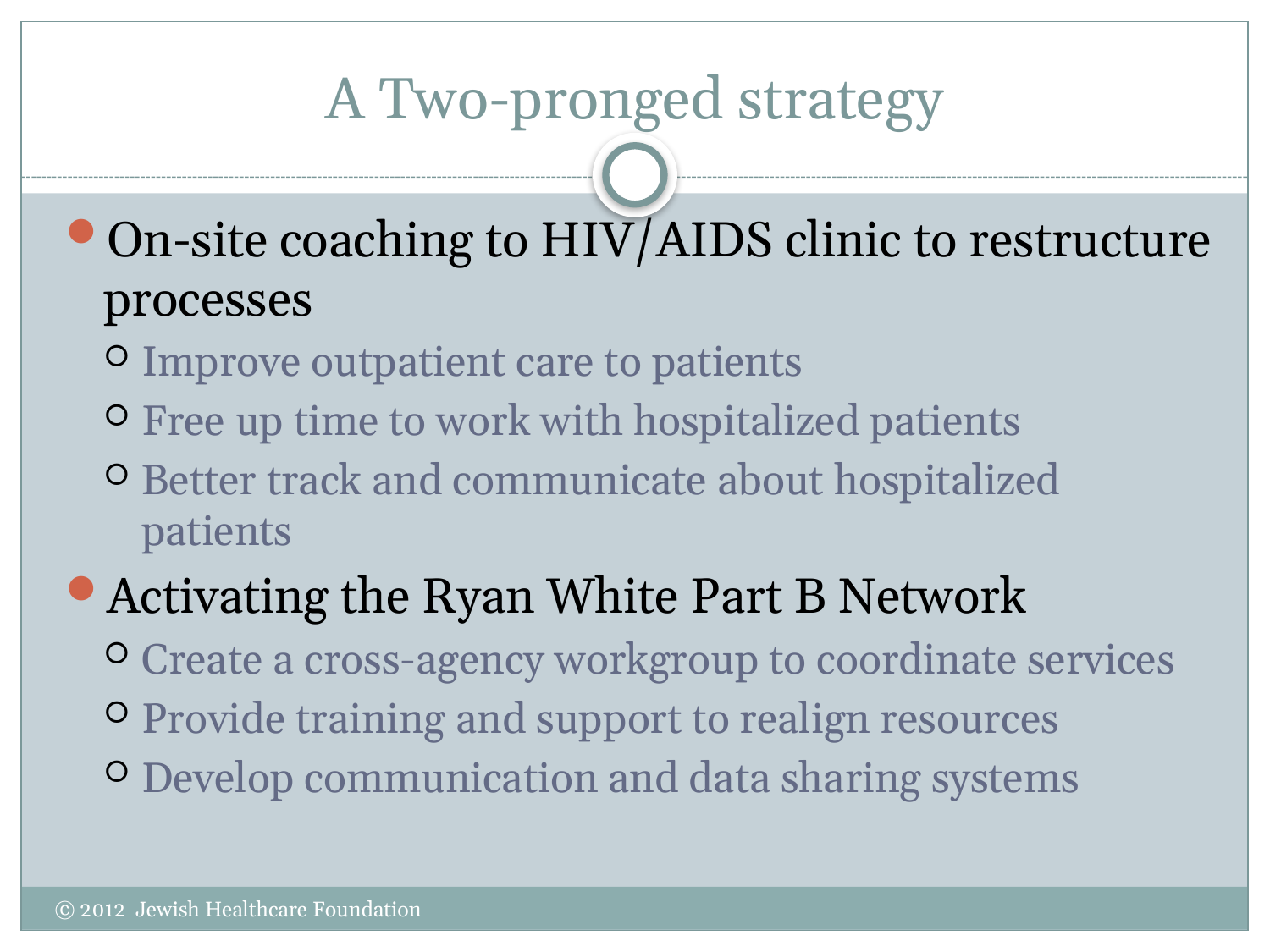

# A Two-pronged strategy
On-site coaching to HIV/AIDS clinic to restructure processes
Improve outpatient care to patients
Free up time to work with hospitalized patients
Better track and communicate about hospitalized patients
Activating the Ryan White Part B Network
Create a cross-agency workgroup to coordinate services
Provide training and support to realign resources
Develop communication and data sharing systems
© 2012  Jewish Healthcare Foundation